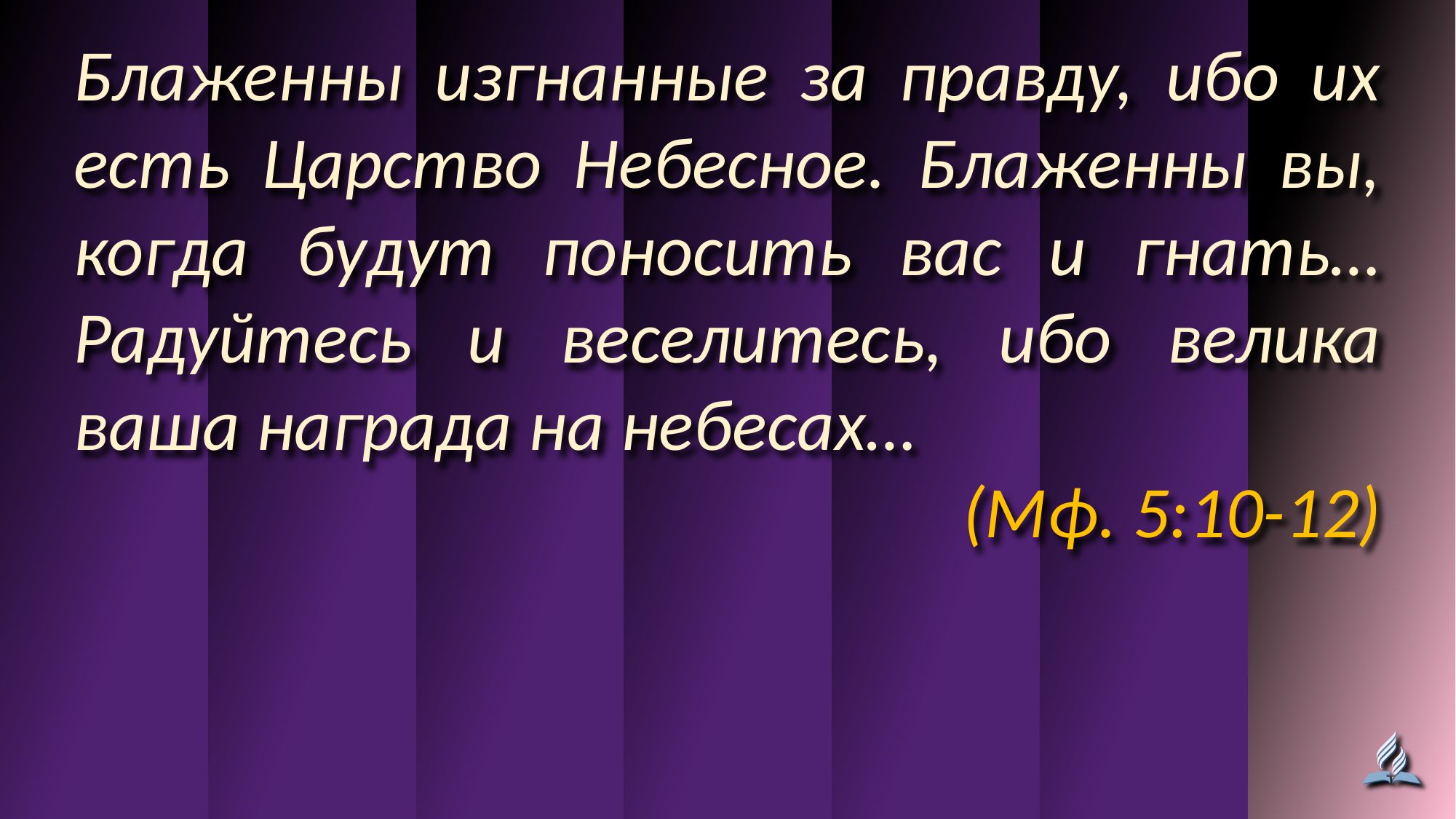

Блаженны изгнанные за правду, ибо их есть Царство Небесное. Блаженны вы, когда будут поносить вас и гнать… Радуйтесь и веселитесь, ибо велика ваша награда на небесах…
(Мф. 5:10-12)